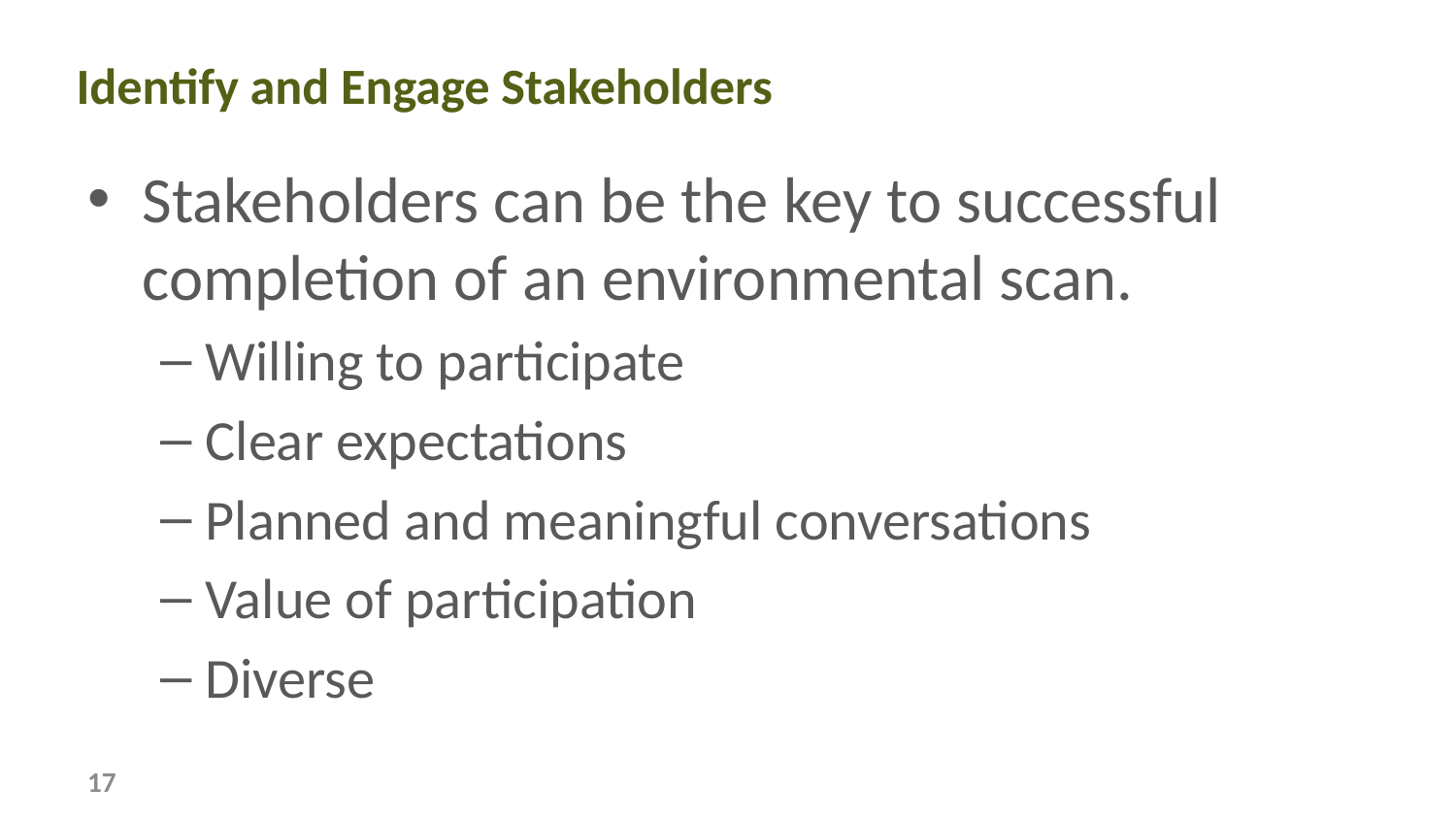

# Identify and Engage Stakeholders
Stakeholders can be the key to successful completion of an environmental scan.
Willing to participate
Clear expectations
Planned and meaningful conversations
Value of participation
Diverse
17